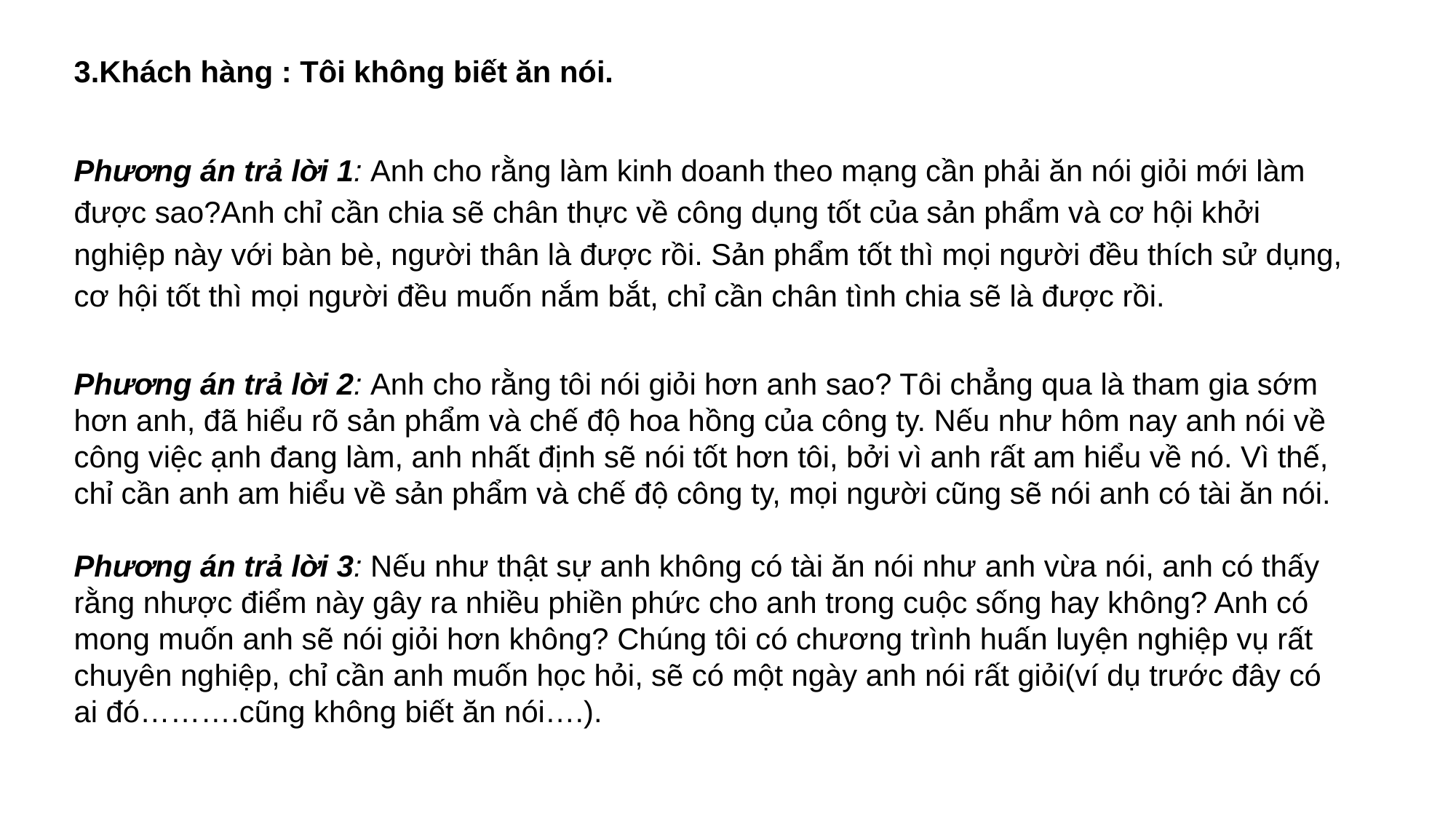

3.Khách hàng : Tôi không biết ăn nói.
Phương án trả lời 1: Anh cho rằng làm kinh doanh theo mạng cần phải ăn nói giỏi mới làm được sao?Anh chỉ cần chia sẽ chân thực về công dụng tốt của sản phẩm và cơ hội khởi nghiệp này với bàn bè, người thân là được rồi. Sản phẩm tốt thì mọi người đều thích sử dụng, cơ hội tốt thì mọi người đều muốn nắm bắt, chỉ cần chân tình chia sẽ là được rồi.
Phương án trả lời 2: Anh cho rằng tôi nói giỏi hơn anh sao? Tôi chẳng qua là tham gia sớm hơn anh, đã hiểu rõ sản phẩm và chế độ hoa hồng của công ty. Nếu như hôm nay anh nói về công việc ạnh đang làm, anh nhất định sẽ nói tốt hơn tôi, bởi vì anh rất am hiểu về nó. Vì thế, chỉ cần anh am hiểu về sản phẩm và chế độ công ty, mọi người cũng sẽ nói anh có tài ăn nói.
Phương án trả lời 3: Nếu như thật sự anh không có tài ăn nói như anh vừa nói, anh có thấy rằng nhược điểm này gây ra nhiều phiền phức cho anh trong cuộc sống hay không? Anh có mong muốn anh sẽ nói giỏi hơn không? Chúng tôi có chương trình huấn luyện nghiệp vụ rất chuyên nghiệp, chỉ cần anh muốn học hỏi, sẽ có một ngày anh nói rất giỏi(ví dụ trước đây có ai đó……….cũng không biết ăn nói….).